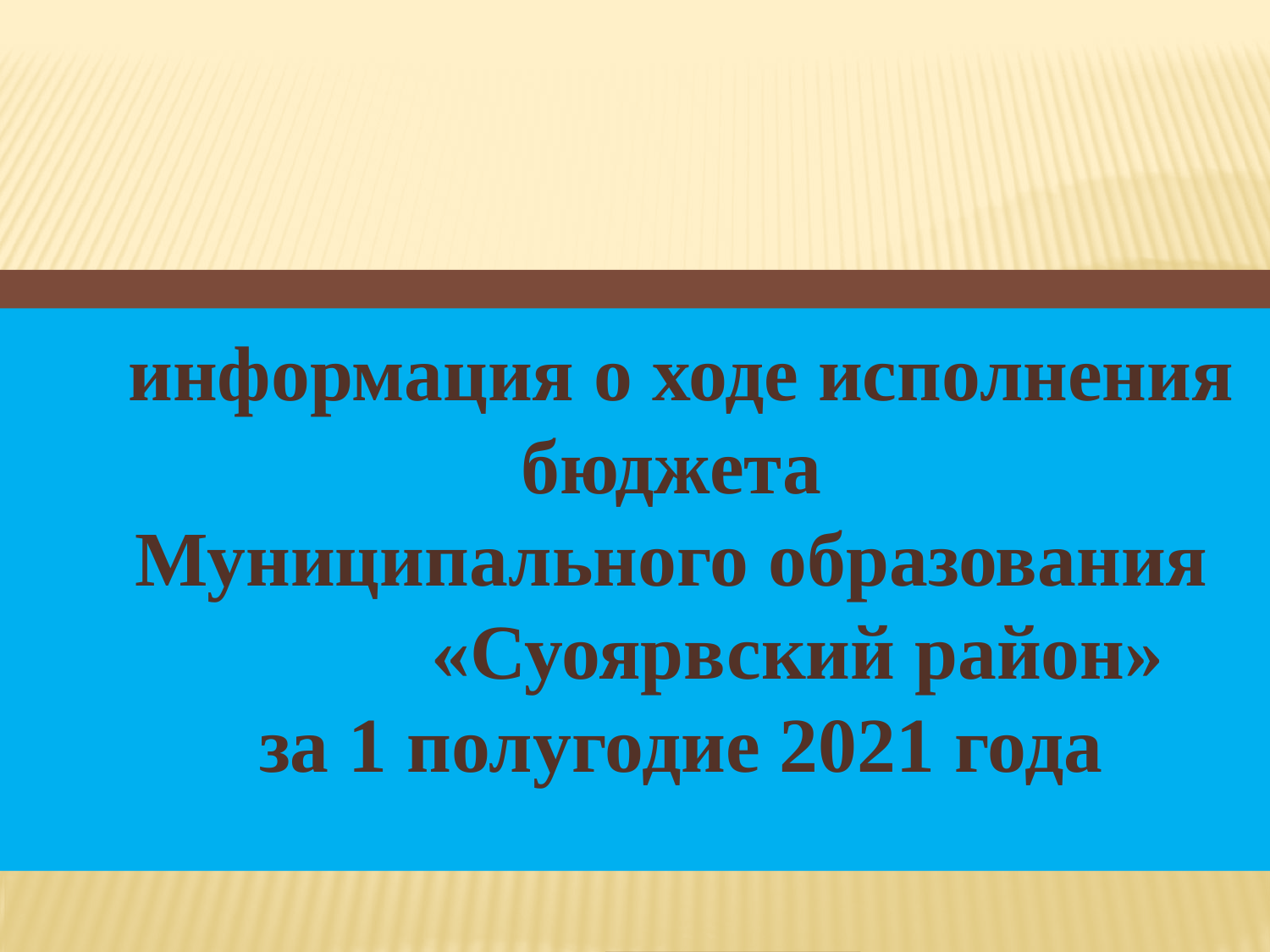

информация о ходе исполнения бюджета
Муниципального образования              «Суоярвский район»
за 1 полугодие 2021 года